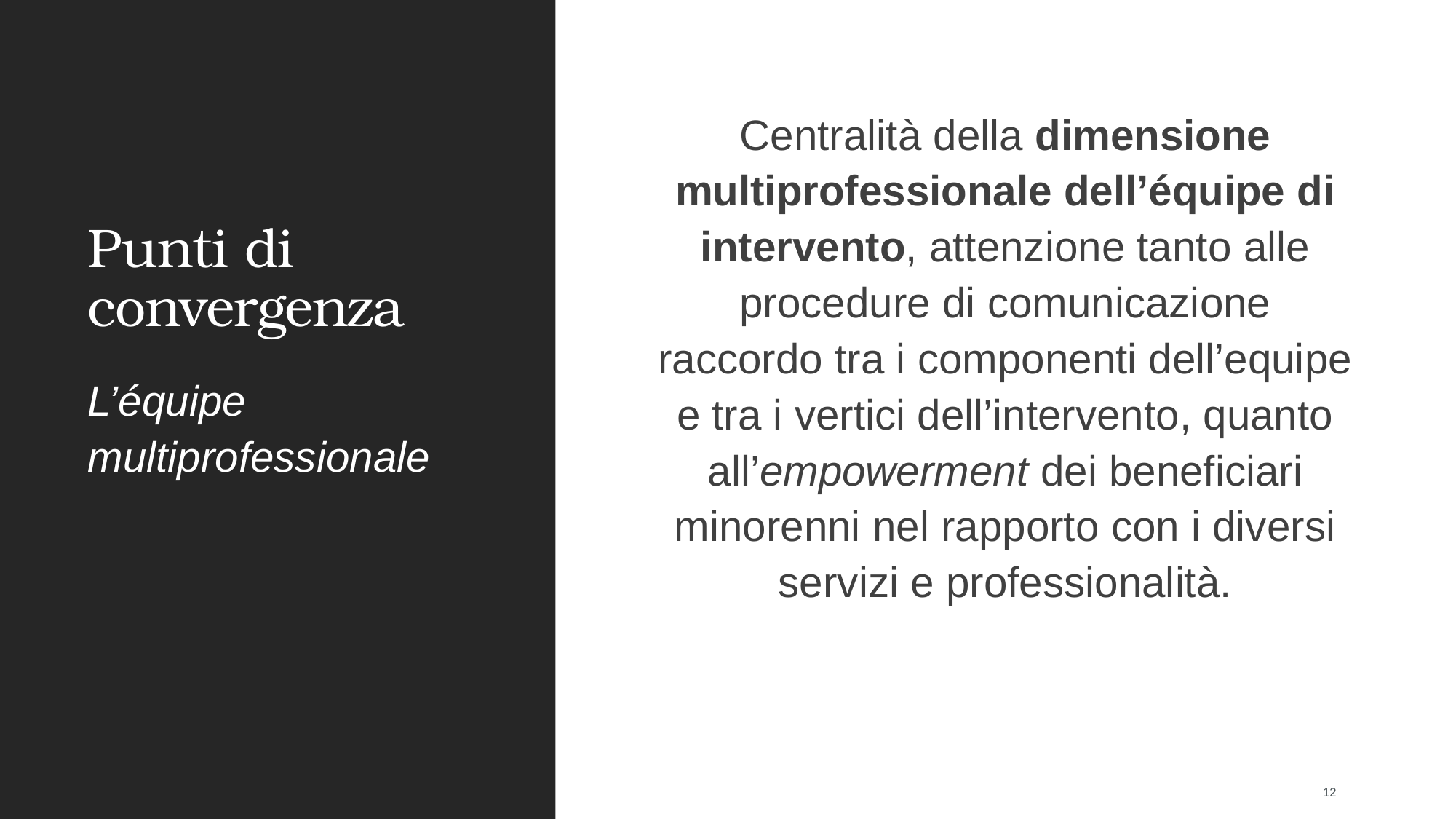

# Punti di convergenza
Centralità della dimensione multiprofessionale dell’équipe di intervento, attenzione tanto alle procedure di comunicazione raccordo tra i componenti dell’equipe e tra i vertici dell’intervento, quanto all’empowerment dei beneficiari minorenni nel rapporto con i diversi servizi e professionalità.
L’équipe multiprofessionale
12